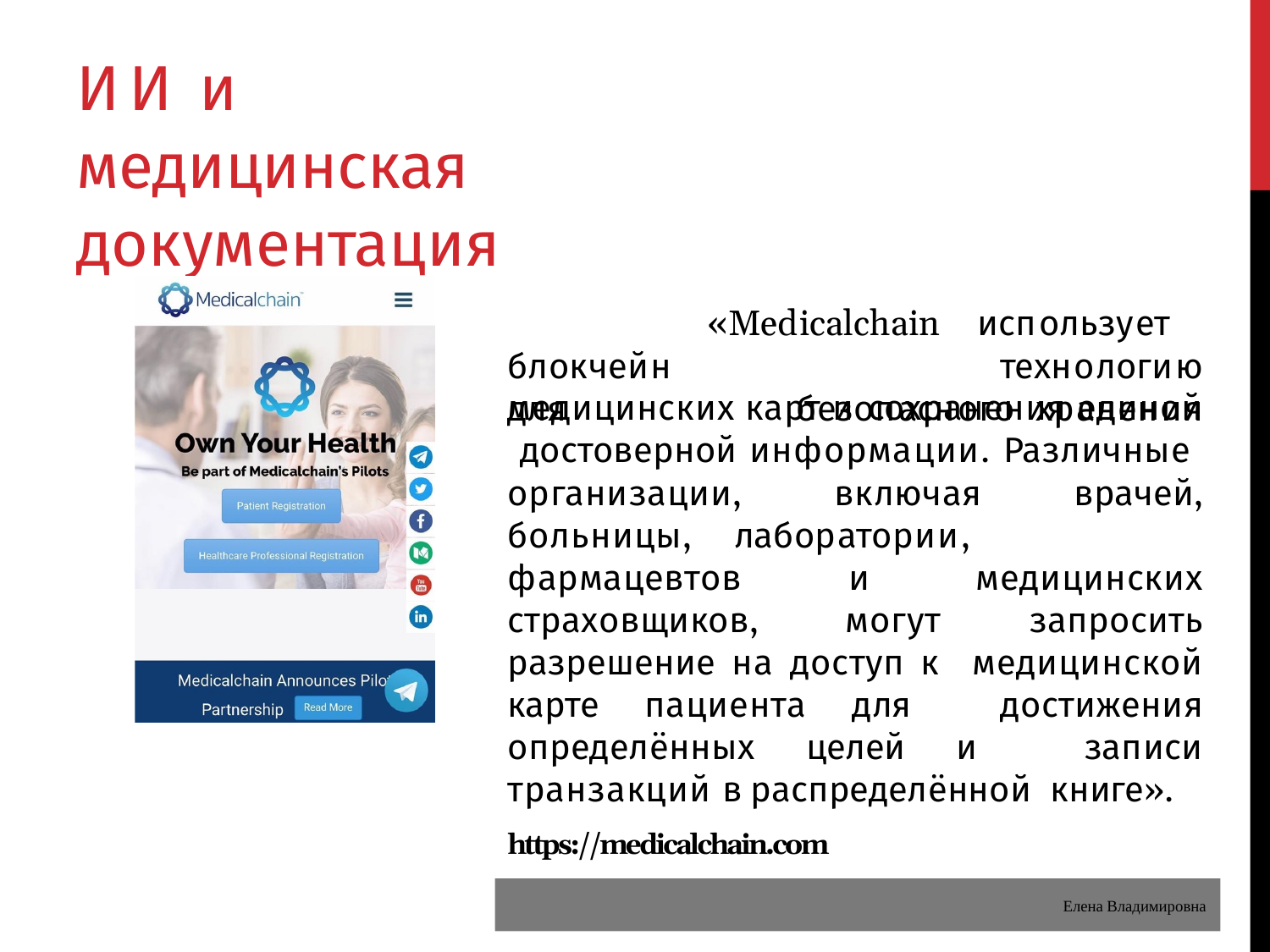

# ИИ и медицинская  документация

«Medicalchain	использует	технологию
безопасного	хранения
блокчейн	для
медицинских карт и сохранения единой  достоверной информации. Различные  организации, включая врачей, больницы,  лаборатории,	фармацевтов	и  медицинских страховщиков,  могут  запросить разрешение на доступ к  медицинской карте пациента для  достижения определённых целей и  записи транзакций в распределённой  книге».
https://medicalchain.com

Елена Владимировна